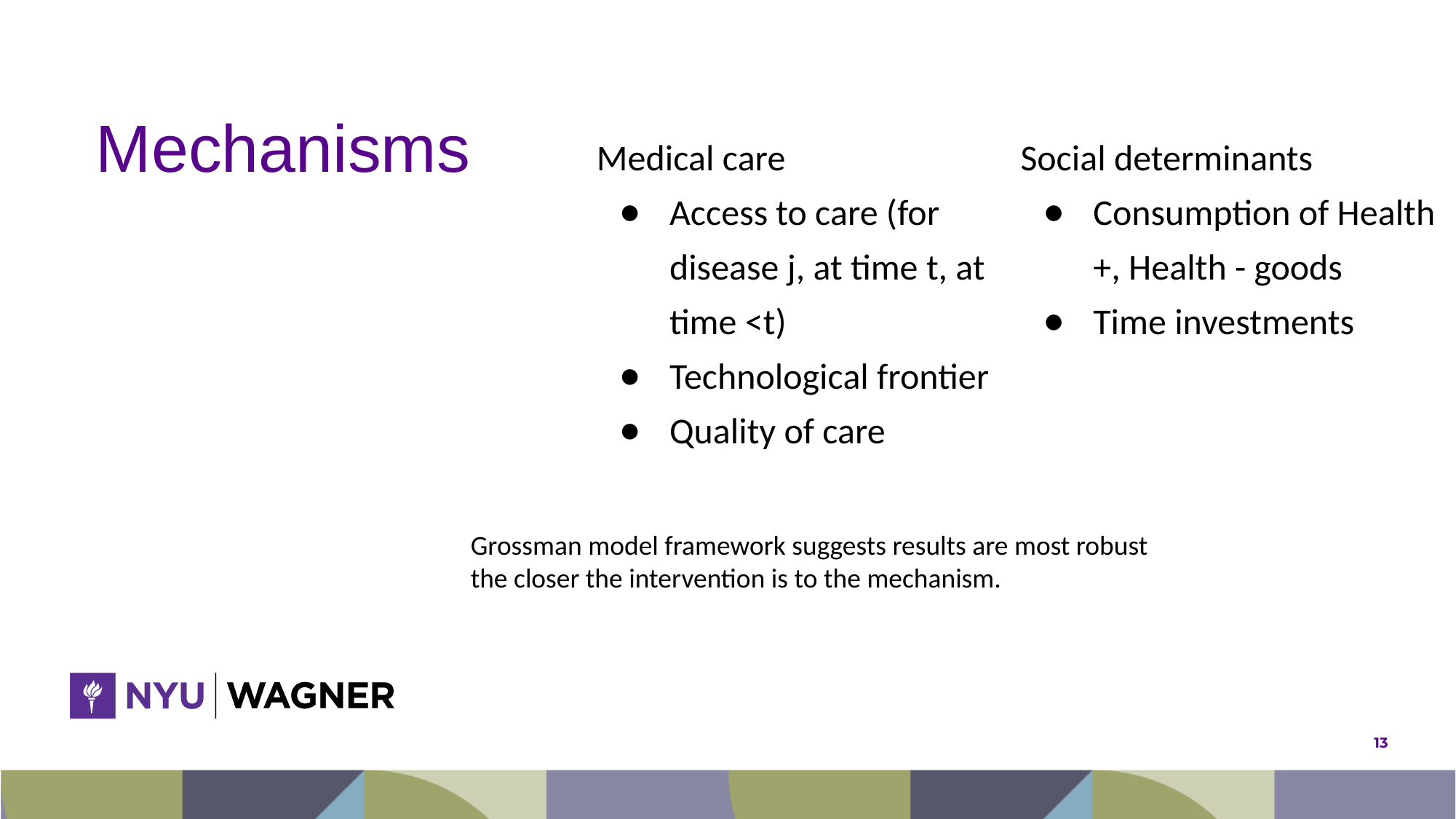

# Mechanisms
Medical care
Access to care (for disease j, at time t, at time <t)
Technological frontier
Quality of care

Social determinants
Consumption of Health +, Health - goods
Time investments

Grossman model framework suggests results are most robust the closer the intervention is to the mechanism.